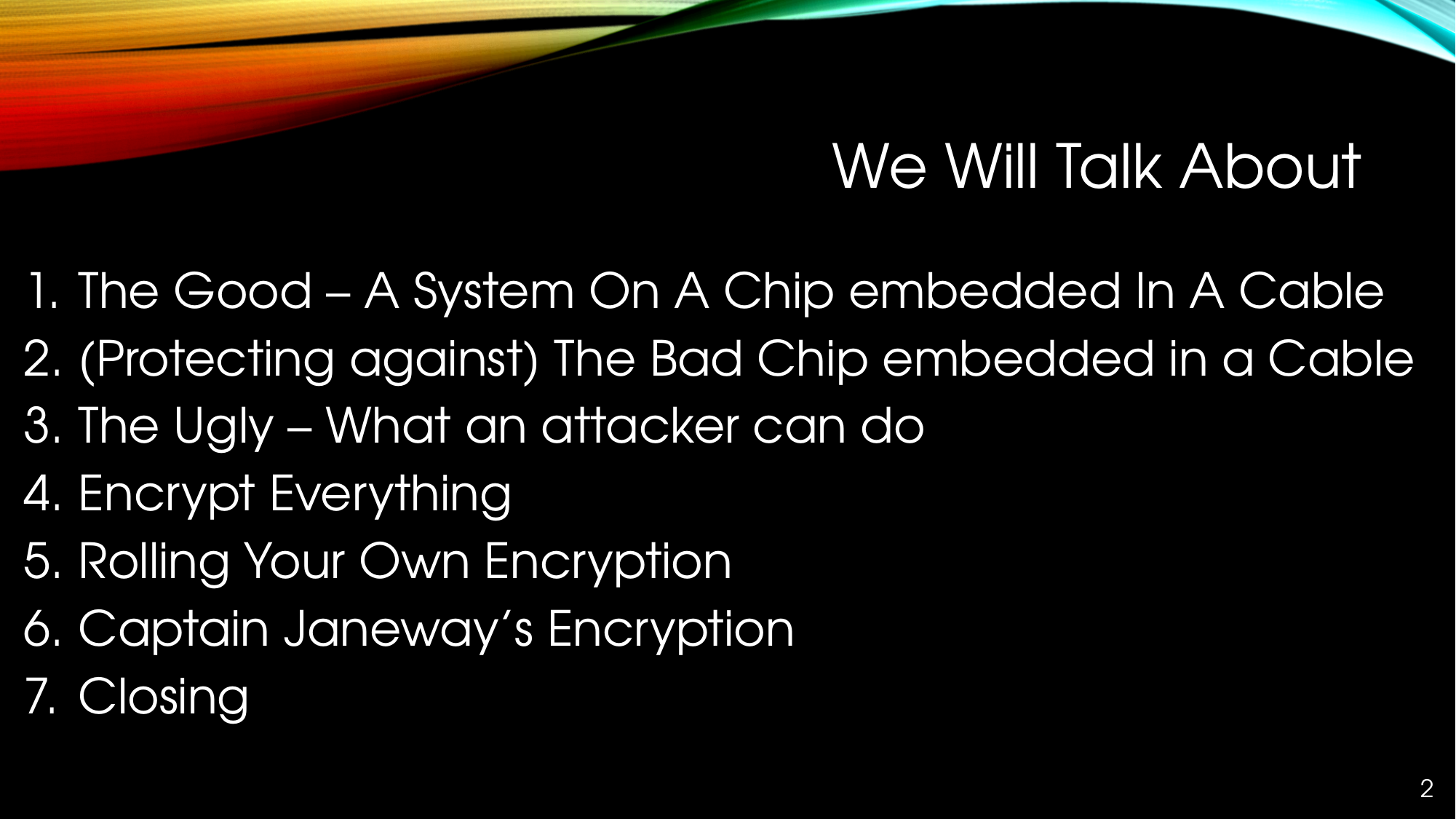

# We Will Talk About
The Good – A System On A Chip embedded In A Cable
(Protecting against) The Bad Chip embedded in a Cable
The Ugly – What an attacker can do
Encrypt Everything
Rolling Your Own Encryption
Captain Janeway’s Encryption
Closing
2